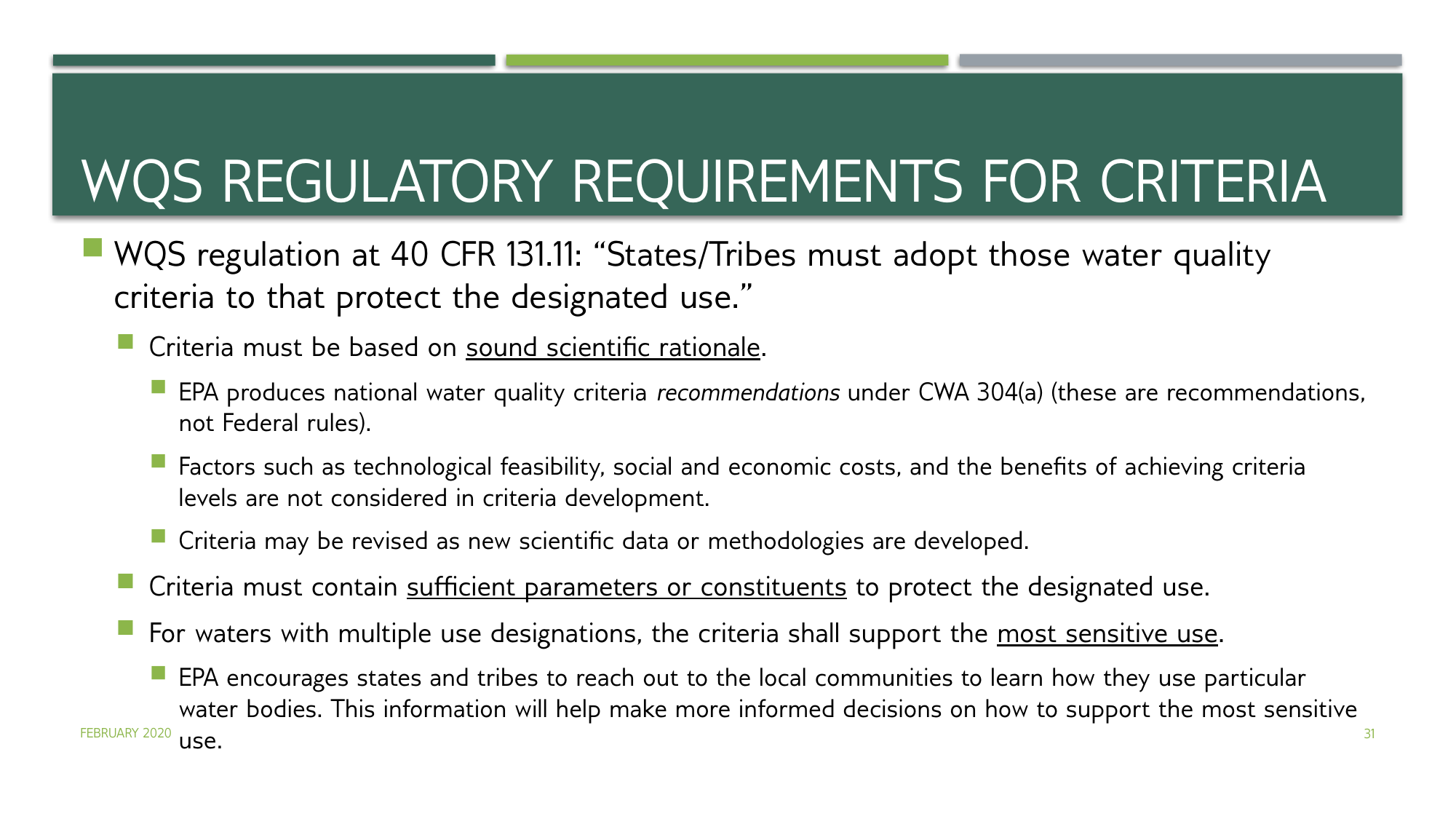

# WQS regulatory requirements for criteria
WQS regulation at 40 CFR 131.11: “States/Tribes must adopt those water quality criteria to that protect the designated use.”
Criteria must be based on sound scientific rationale.
EPA produces national water quality criteria recommendations under CWA 304(a) (these are recommendations, not Federal rules).
Factors such as technological feasibility, social and economic costs, and the benefits of achieving criteria levels are not considered in criteria development.
Criteria may be revised as new scientific data or methodologies are developed.
Criteria must contain sufficient parameters or constituents to protect the designated use.
For waters with multiple use designations, the criteria shall support the most sensitive use.
EPA encourages states and tribes to reach out to the local communities to learn how they use particular water bodies. This information will help make more informed decisions on how to support the most sensitive use.

february 2020
31